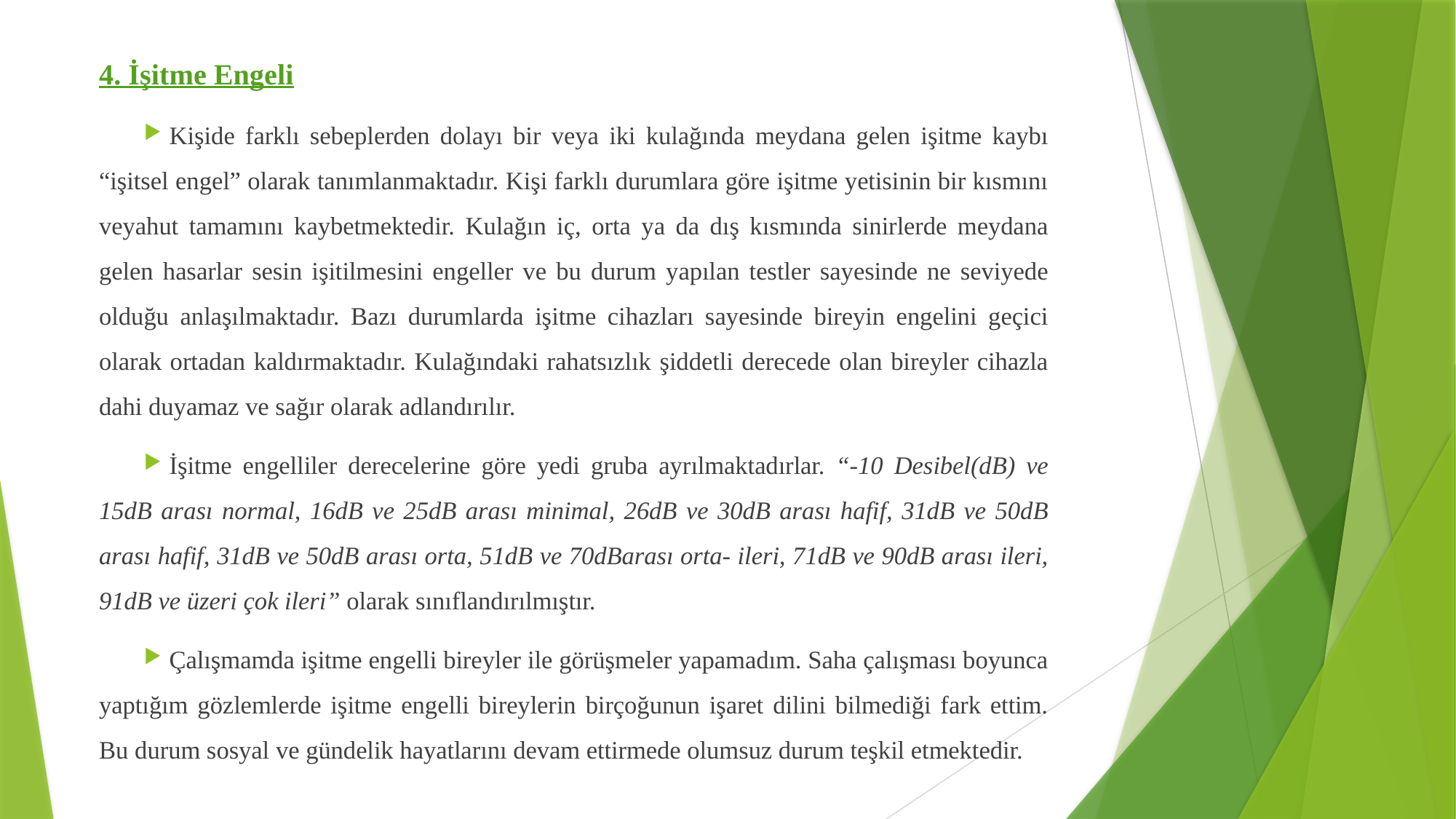

4. İşitme Engeli
Kişide farklı sebeplerden dolayı bir veya iki kulağında meydana gelen işitme kaybı “işitsel engel” olarak tanımlanmaktadır. Kişi farklı durumlara göre işitme yetisinin bir kısmını veyahut tamamını kaybetmektedir. Kulağın iç, orta ya da dış kısmında sinirlerde meydana gelen hasarlar sesin işitilmesini engeller ve bu durum yapılan testler sayesinde ne seviyede olduğu anlaşılmaktadır. Bazı durumlarda işitme cihazları sayesinde bireyin engelini geçici olarak ortadan kaldırmaktadır. Kulağındaki rahatsızlık şiddetli derecede olan bireyler cihazla dahi duyamaz ve sağır olarak adlandırılır.
İşitme engelliler derecelerine göre yedi gruba ayrılmaktadırlar. “-10 Desibel(dB) ve 15dB arası normal, 16dB ve 25dB arası minimal, 26dB ve 30dB arası hafif, 31dB ve 50dB arası hafif, 31dB ve 50dB arası orta, 51dB ve 70dBarası orta- ileri, 71dB ve 90dB arası ileri, 91dB ve üzeri çok ileri” olarak sınıflandırılmıştır.
Çalışmamda işitme engelli bireyler ile görüşmeler yapamadım. Saha çalışması boyunca yaptığım gözlemlerde işitme engelli bireylerin birçoğunun işaret dilini bilmediği fark ettim. Bu durum sosyal ve gündelik hayatlarını devam ettirmede olumsuz durum teşkil etmektedir.